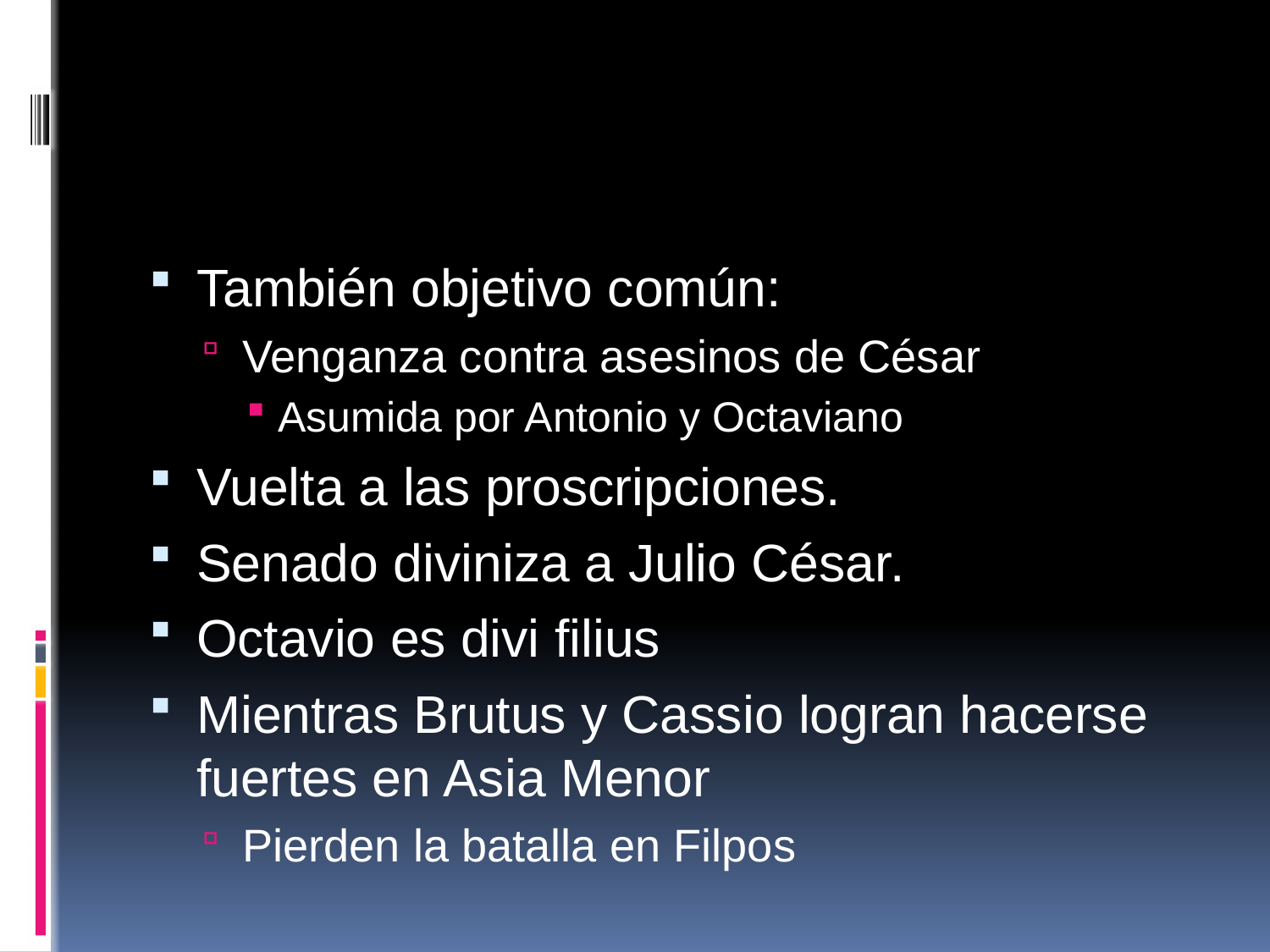

#
También objetivo común:
Venganza contra asesinos de César
Asumida por Antonio y Octaviano
Vuelta a las proscripciones.
Senado diviniza a Julio César.
Octavio es divi filius
Mientras Brutus y Cassio logran hacerse fuertes en Asia Menor
Pierden la batalla en Filpos